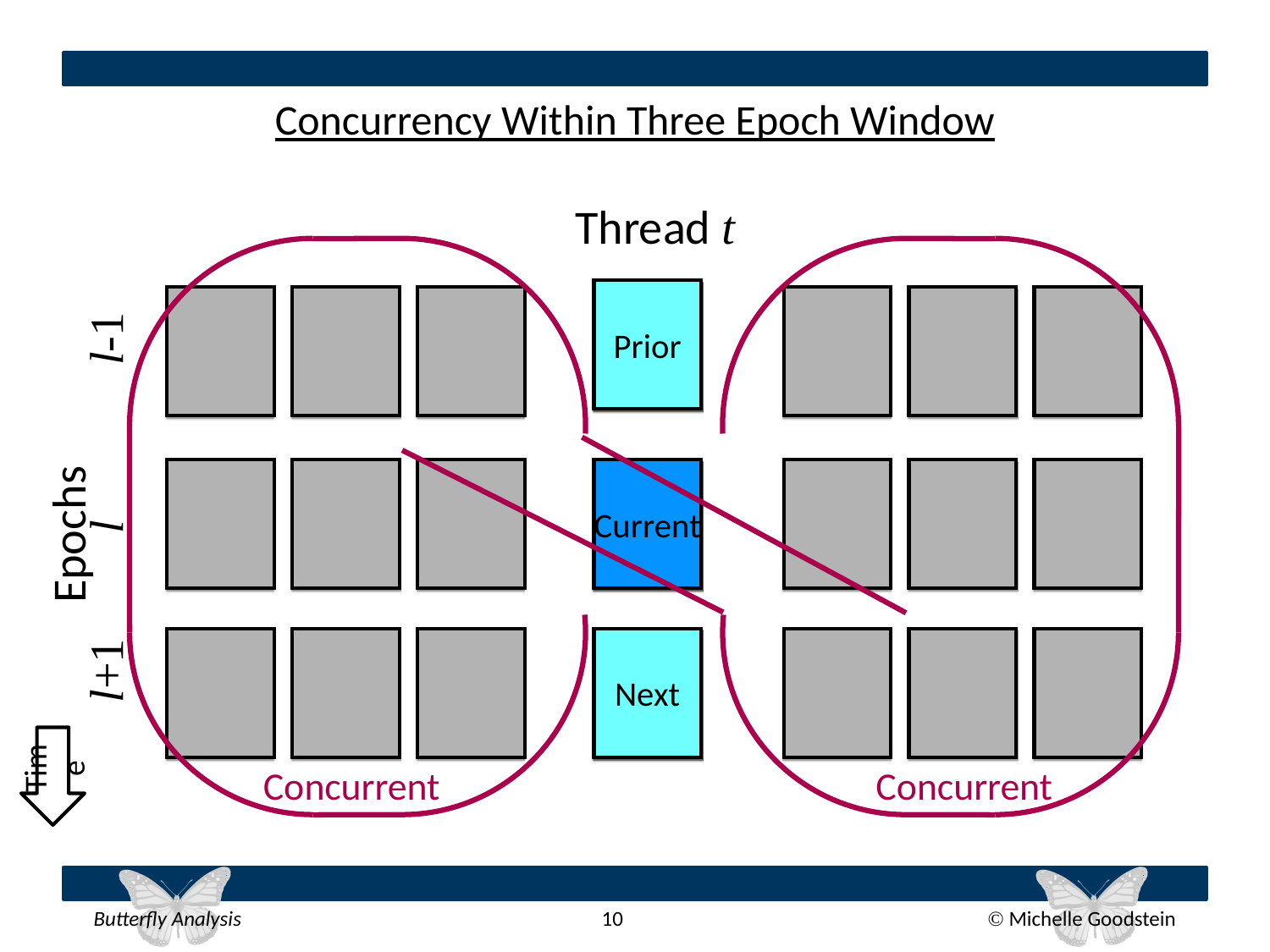

# Concurrency Within Three Epoch Window
  Thread t

Prior

l-1

Current

l
Epochs

Next

l+1
Time
Concurrent
Concurrent